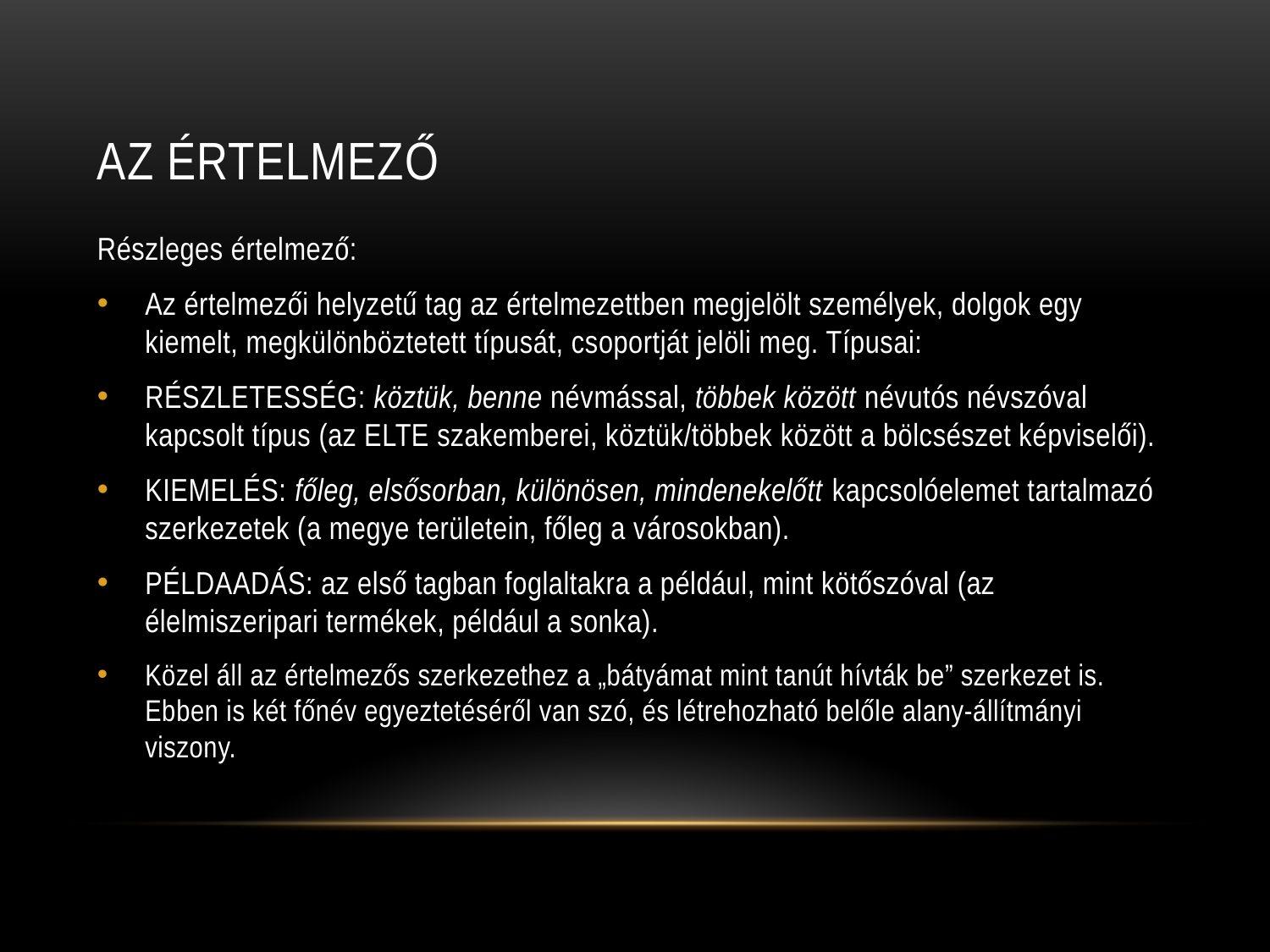

# AZ ÉRTELMEZŐ
Részleges értelmező:
Az értelmezői helyzetű tag az értelmezettben megjelölt személyek, dolgok egy kiemelt, megkülönböztetett típusát, csoportját jelöli meg. Típusai:
RÉSZLETESSÉG: köztük, benne névmással, többek között névutós névszóval kapcsolt típus (az ELTE szakemberei, köztük/többek között a bölcsészet képviselői).
KIEMELÉS: főleg, elsősorban, különösen, mindenekelőtt kapcsolóelemet tartalmazó szerkezetek (a megye területein, főleg a városokban).
PÉLDAADÁS: az első tagban foglaltakra a például, mint kötőszóval (az élelmiszeripari termékek, például a sonka).
Közel áll az értelmezős szerkezethez a „bátyámat mint tanút hívták be” szerkezet is. Ebben is két főnév egyeztetéséről van szó, és létrehozható belőle alany-állítmányi viszony.